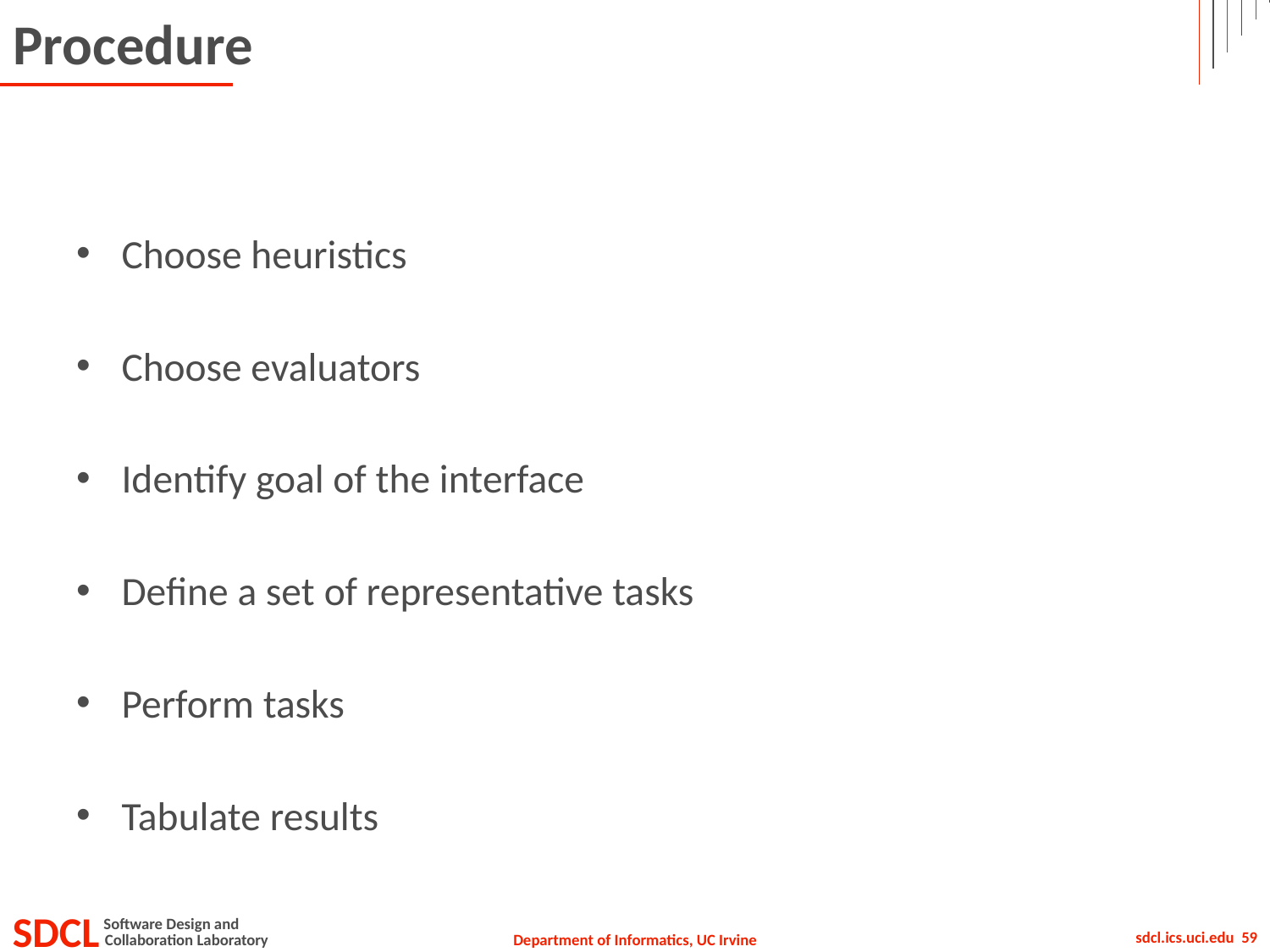

# Procedure
Choose heuristics

Choose evaluators

Identify goal of the interface

Define a set of representative tasks

Perform tasks

Tabulate results